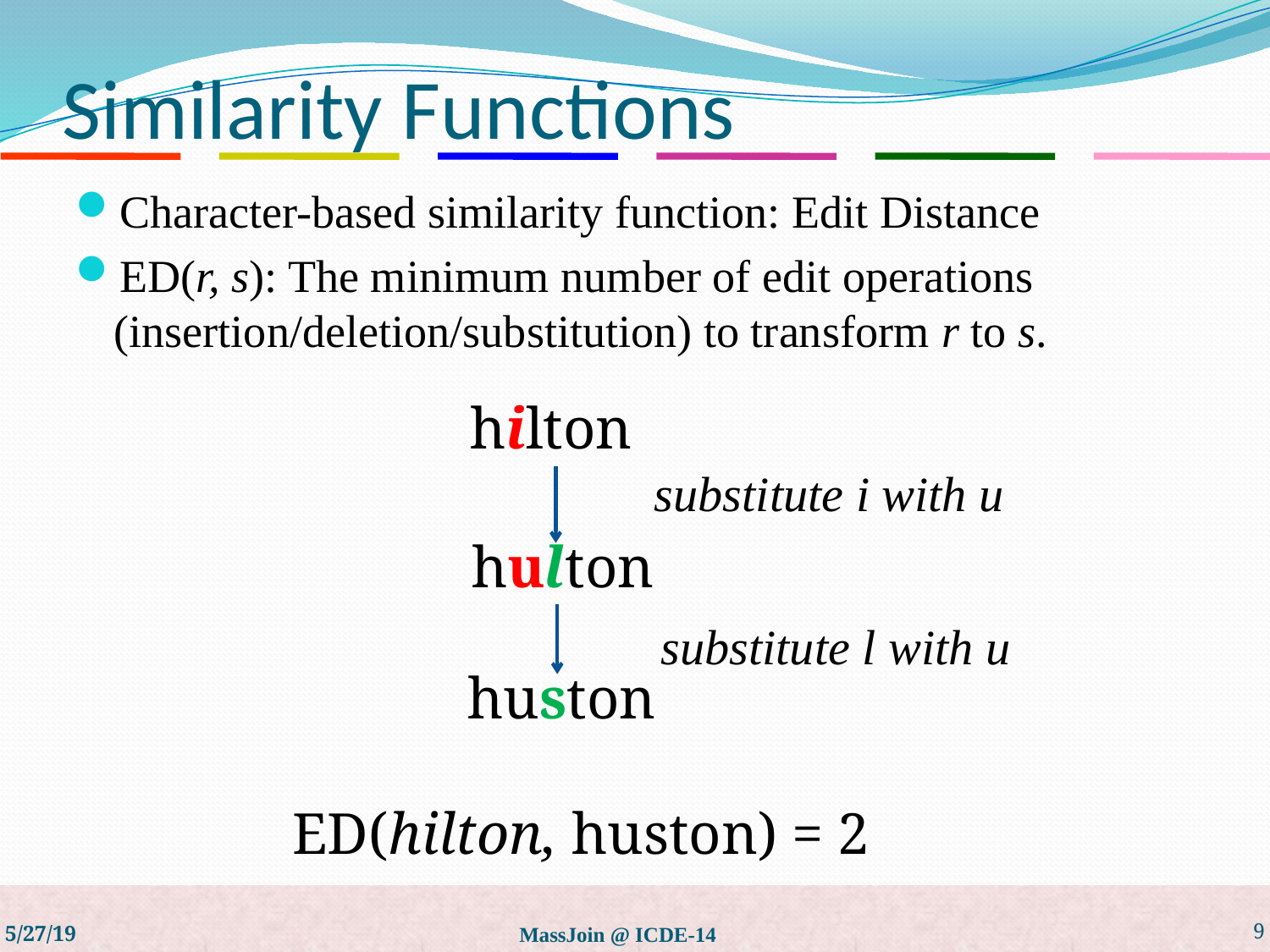

# Similarity Functions
Character-based similarity function: Edit Distance
ED(r, s): The minimum number of edit operations (insertion/deletion/substitution) to transform r to s.

hilton
substitute i with u
hulton
substitute l with u
              huston

  ED(hilton, huston) = 2
5/27/19
MassJoin @ ICDE-14
9